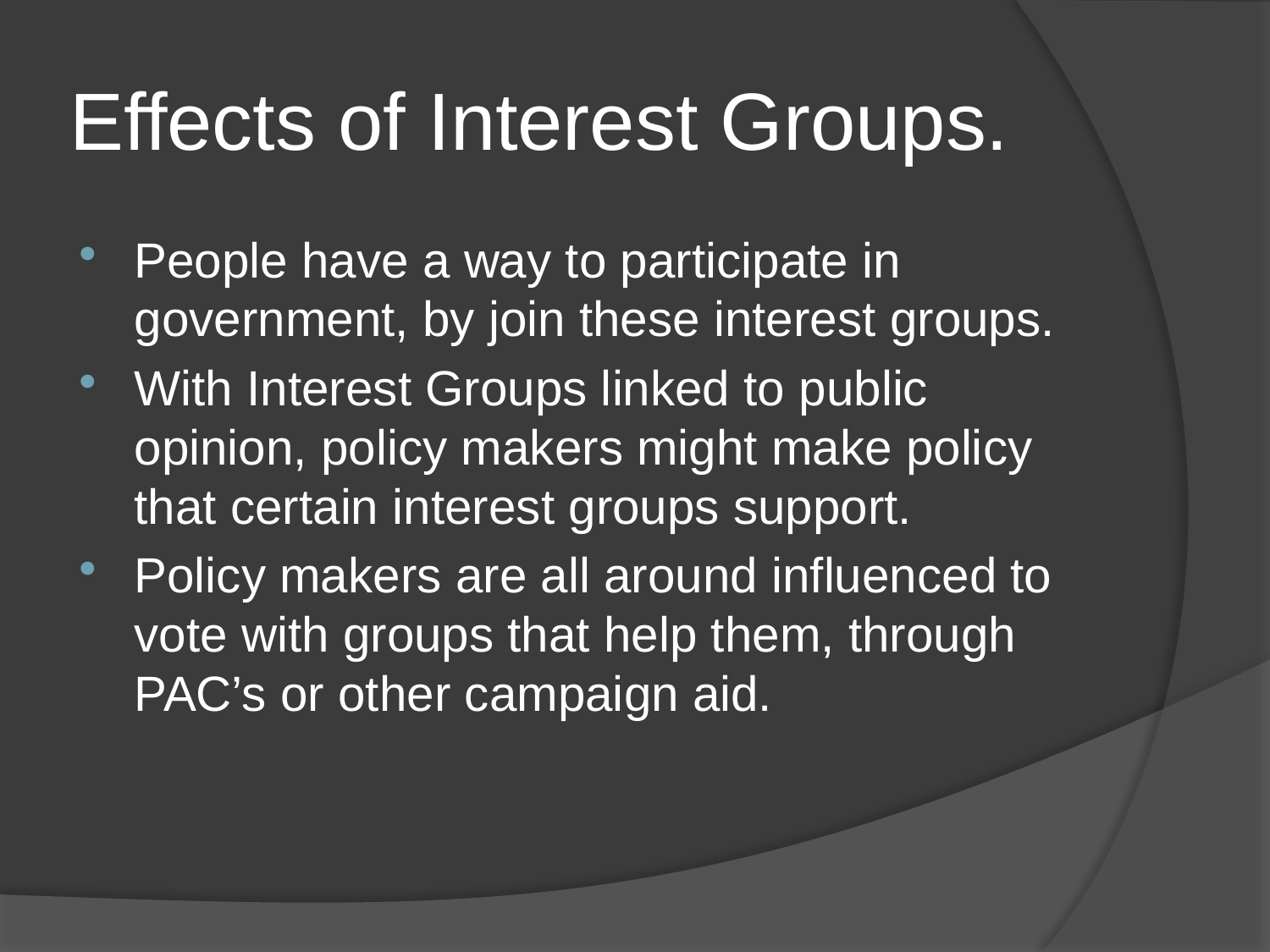

# Effects of Interest Groups.
People have a way to participate in government, by join these interest groups.
With Interest Groups linked to public opinion, policy makers might make policy that certain interest groups support.
Policy makers are all around influenced to vote with groups that help them, through PAC’s or other campaign aid.